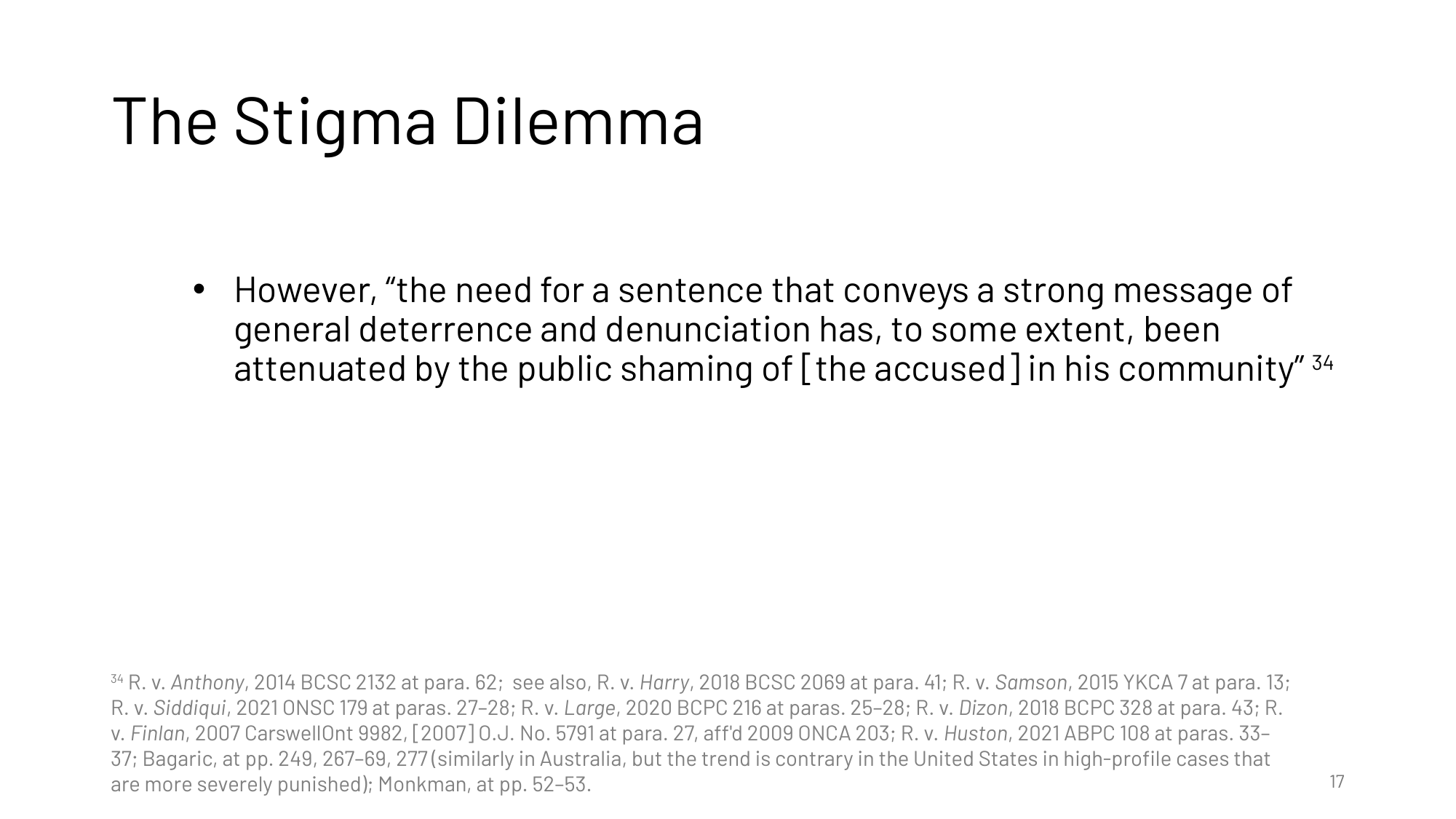

# The Stigma Dilemma

However, “the need for a sentence that conveys a strong message of general deterrence and denunciation has, to some extent, been attenuated by the public shaming of [the accused] in his community” 34
34 R. v. Anthony, 2014 BCSC 2132 at para. 62;  see also, R. v. Harry, 2018 BCSC 2069 at para. 41; R. v. Samson, 2015 YKCA 7 at para. 13; R. v. Siddiqui, 2021 ONSC 179 at paras. 27–28; R. v. Large, 2020 BCPC 216 at paras. 25–28; R. v. Dizon, 2018 BCPC 328 at para. 43; R. v. Finlan, 2007 CarswellOnt 9982, [2007] O.J. No. 5791 at para. 27, aff'd 2009 ONCA 203; R. v. Huston, 2021 ABPC 108 at paras. 33–37; Bagaric, at pp. 249, 267–69, 277 (similarly in Australia, but the trend is contrary in the United States in high-profile cases that are more severely punished); Monkman, at pp. 52–53.
17